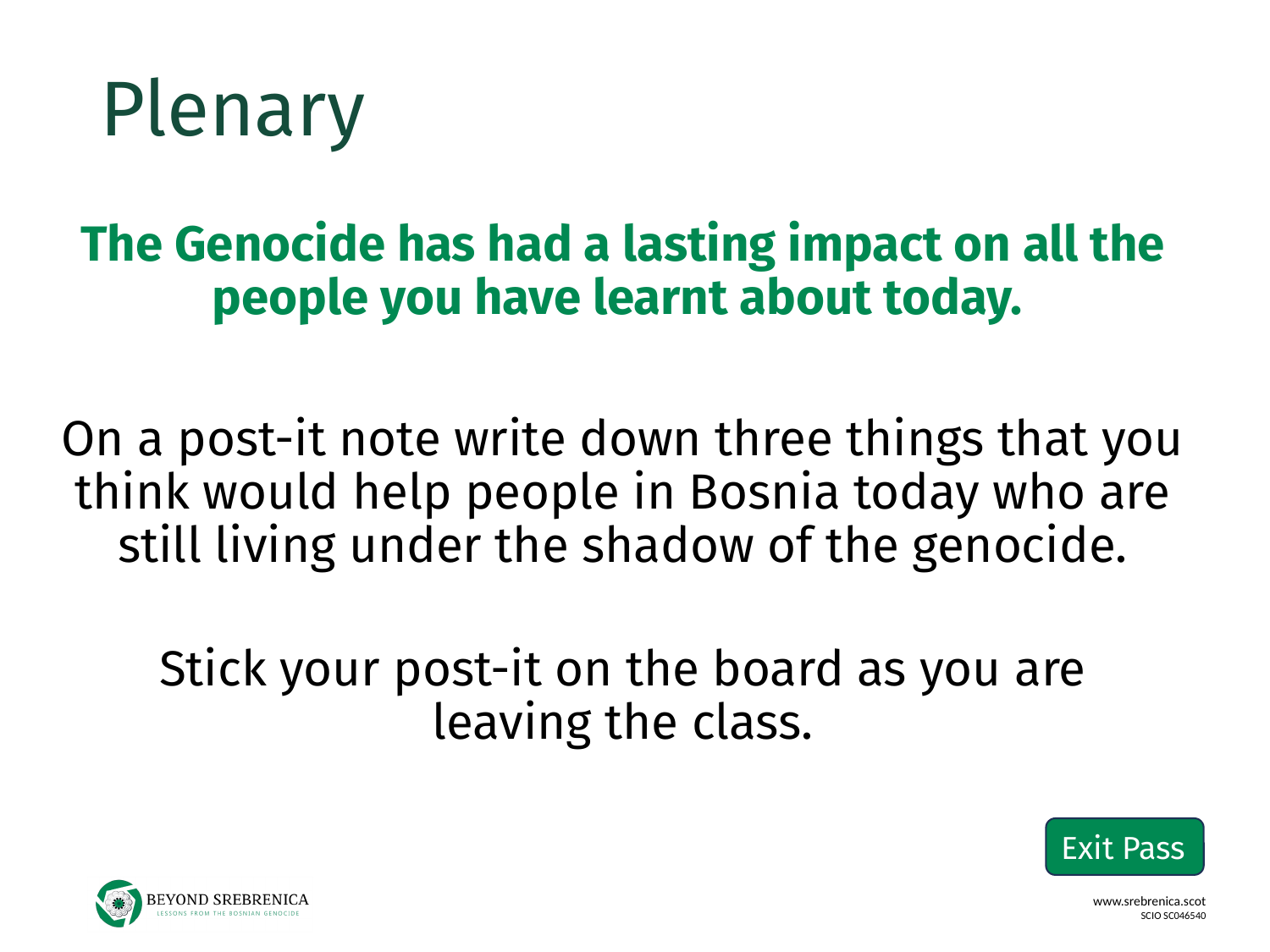

# Plenary
The Genocide has had a lasting impact on all the people you have learnt about today. ​
​
On a post-it note write down three things that you think would help people in Bosnia today who are still living under the shadow of the genocide.​
​
Stick your post-it on the board as you are leaving the class.
Exit Pass